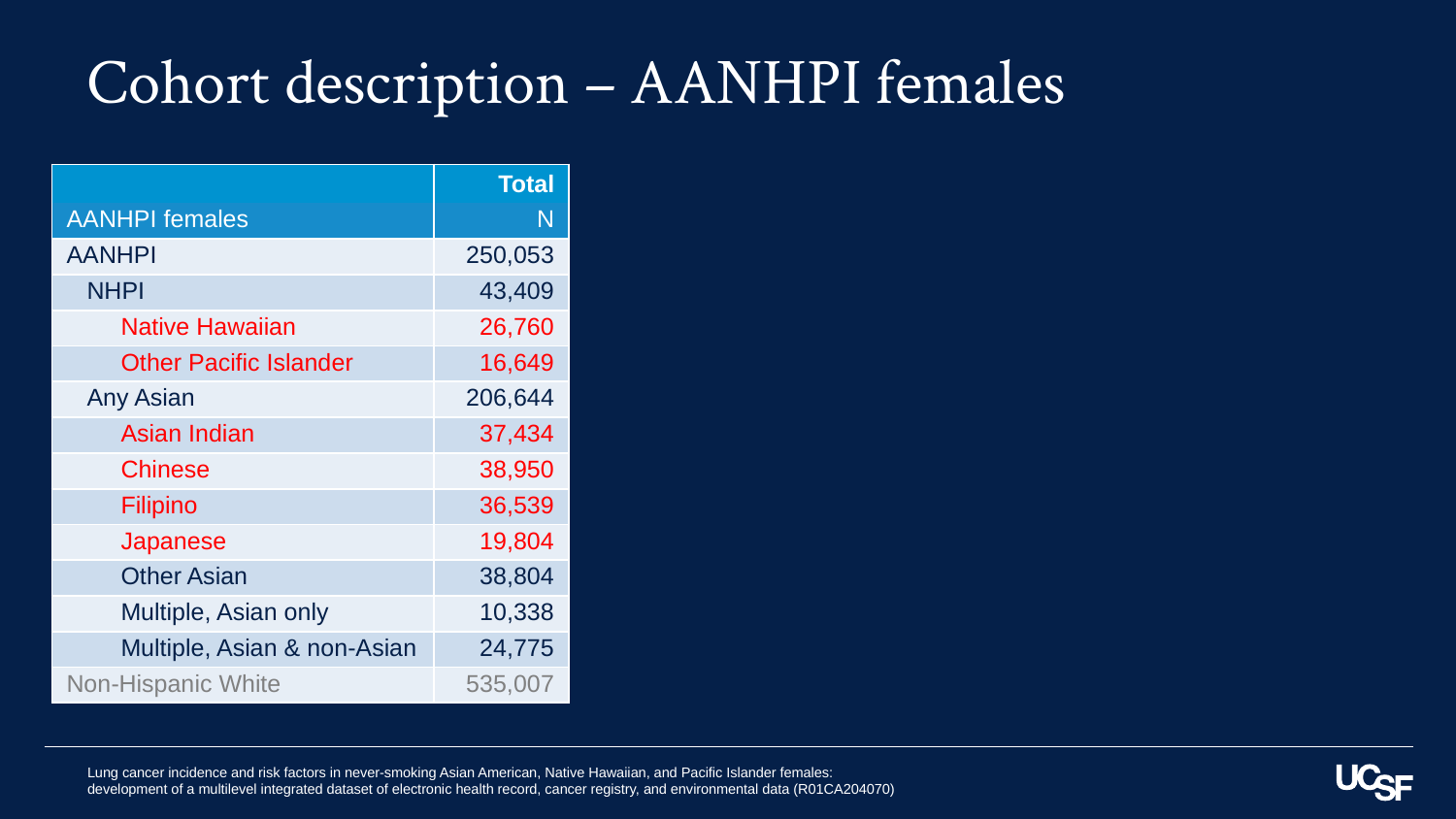

# Cohort description – AANHPI females
|  | Total |
| --- | --- |
| AANHPI females | N |
| AANHPI | 250,053 |
| NHPI | 43,409 |
| Native Hawaiian | 26,760 |
| Other Pacific Islander | 16,649 |
| Any Asian | 206,644 |
| Asian Indian | 37,434 |
| Chinese | 38,950 |
| Filipino | 36,539 |
| Japanese | 19,804 |
| Other Asian | 38,804 |
| Multiple, Asian only | 10,338 |
| Multiple, Asian & non-Asian | 24,775 |
| Non-Hispanic White | 535,007 |
Lung cancer incidence and risk factors in never-smoking Asian American, Native Hawaiian, and Pacific Islander females: development of a multilevel integrated dataset of electronic health record, cancer registry, and environmental data (R01CA204070)